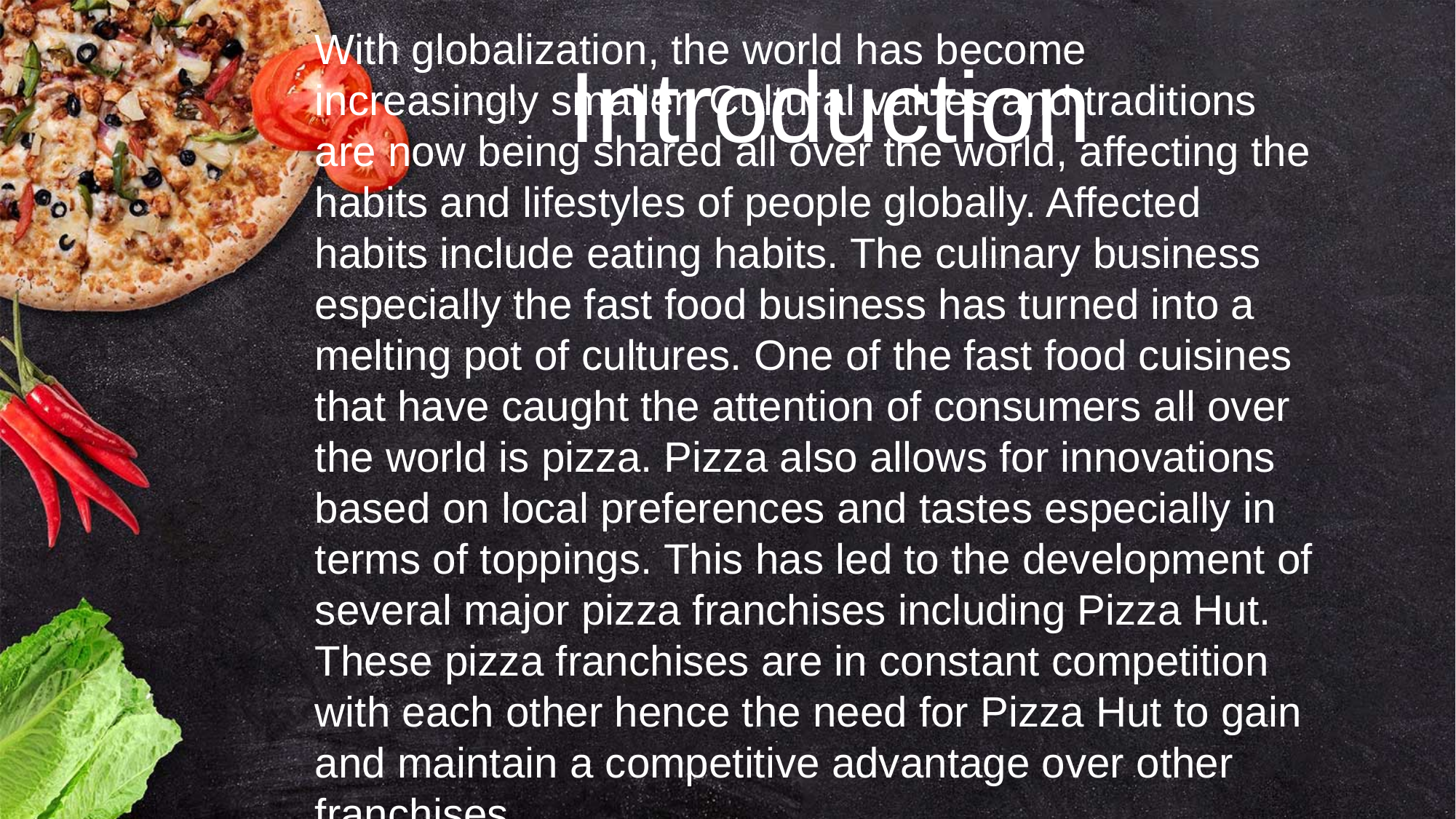

Introduction
With globalization, the world has become increasingly smaller. Cultural values and traditions are now being shared all over the world, affecting the habits and lifestyles of people globally. Affected habits include eating habits. The culinary business especially the fast food business has turned into a melting pot of cultures. One of the fast food cuisines that have caught the attention of consumers all over the world is pizza. Pizza also allows for innovations based on local preferences and tastes especially in terms of toppings. This has led to the development of several major pizza franchises including Pizza Hut. These pizza franchises are in constant competition with each other hence the need for Pizza Hut to gain and maintain a competitive advantage over other franchises.